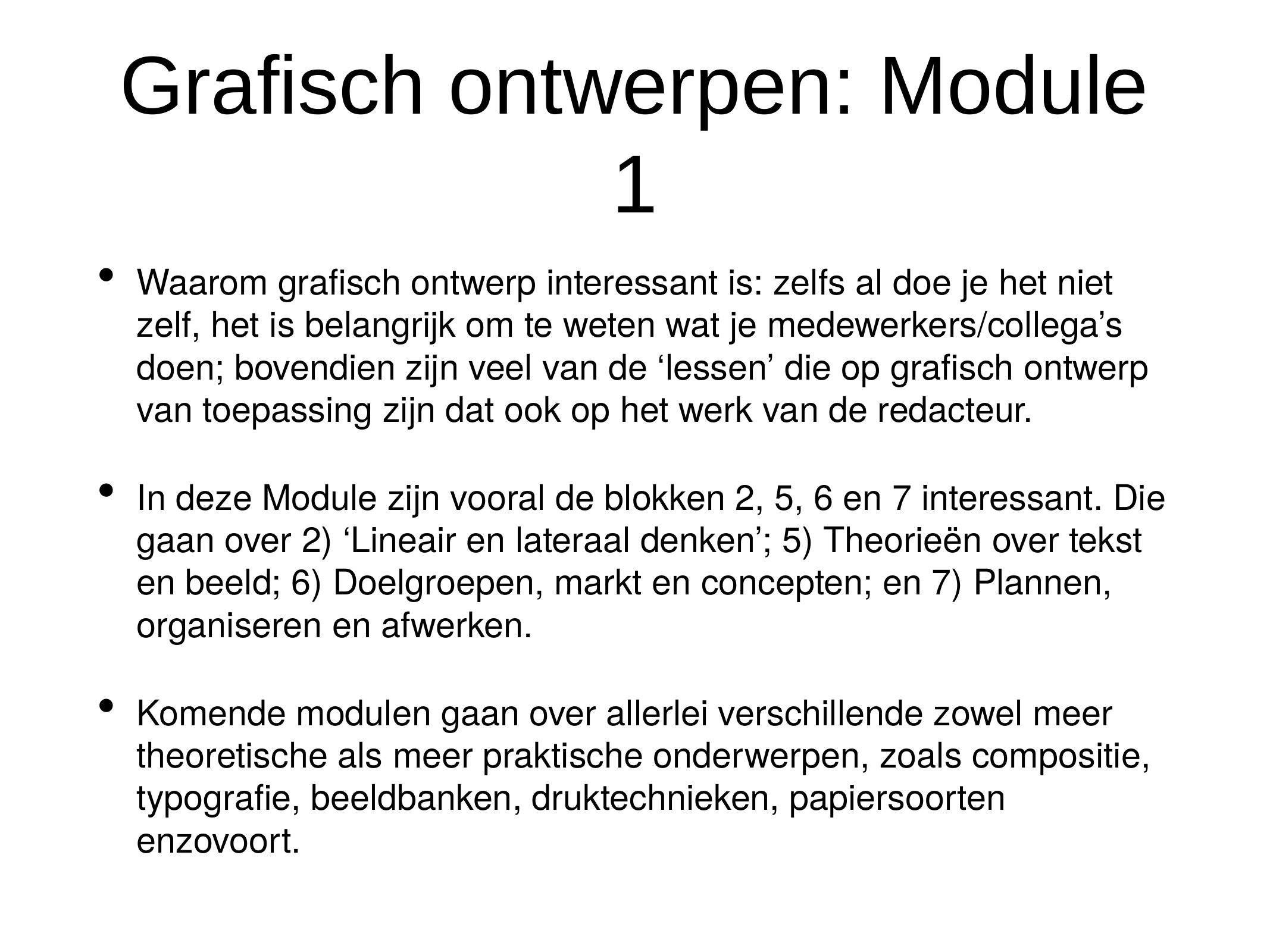

# Grafisch ontwerpen: Module 1
Waarom grafisch ontwerp interessant is: zelfs al doe je het niet zelf, het is belangrijk om te weten wat je medewerkers/collega’s doen; bovendien zijn veel van de ‘lessen’ die op grafisch ontwerp van toepassing zijn dat ook op het werk van de redacteur.
In deze Module zijn vooral de blokken 2, 5, 6 en 7 interessant. Die gaan over 2) ‘Lineair en lateraal denken’; 5) Theorieën over tekst en beeld; 6) Doelgroepen, markt en concepten; en 7) Plannen, organiseren en afwerken.
Komende modulen gaan over allerlei verschillende zowel meer theoretische als meer praktische onderwerpen, zoals compositie, typografie, beeldbanken, druktechnieken, papiersoorten enzovoort.